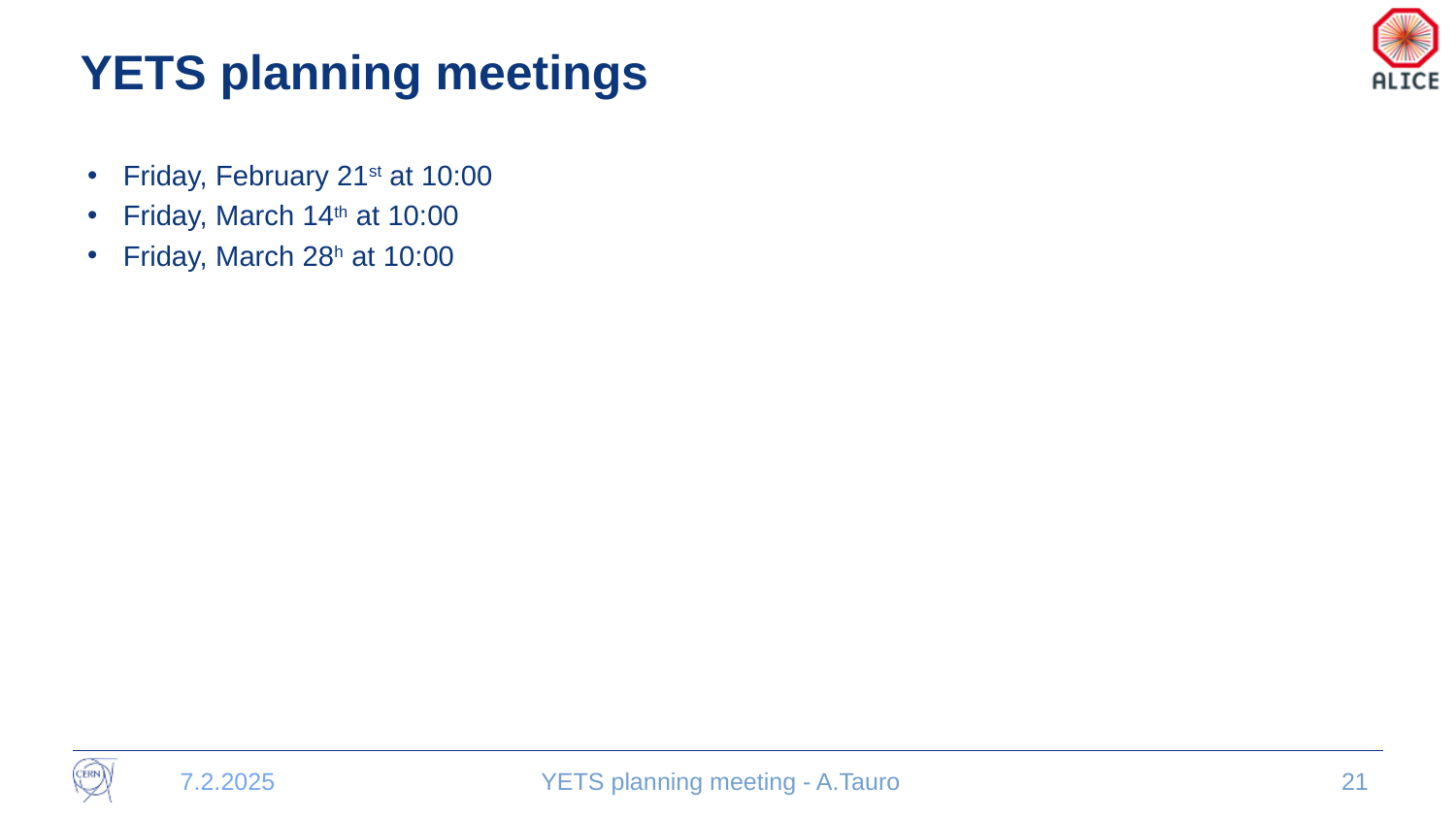

# YETS planning meetings
Friday, February 21st at 10:00
Friday, March 14th at 10:00
Friday, March 28h at 10:00

7.2.2025
YETS planning meeting - A.Tauro
21